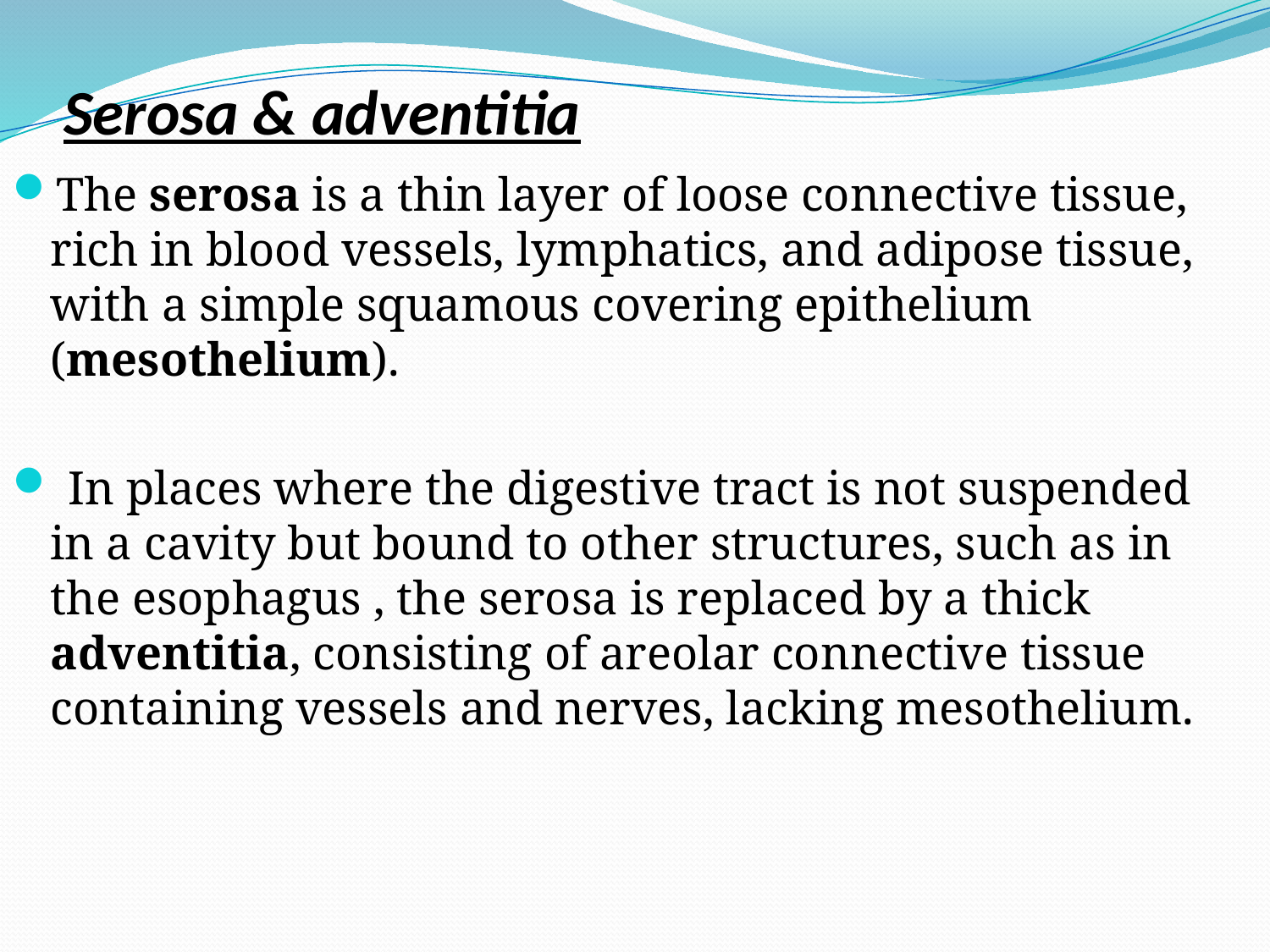

# Serosa & adventitia
The serosa is a thin layer of loose connective tissue, rich in blood vessels, lymphatics, and adipose tissue, with a simple squamous covering epithelium (mesothelium).

 In places where the digestive tract is not suspended in a cavity but bound to other structures, such as in the esophagus , the serosa is replaced by a thick adventitia, consisting of areolar connective tissue containing vessels and nerves, lacking mesothelium.